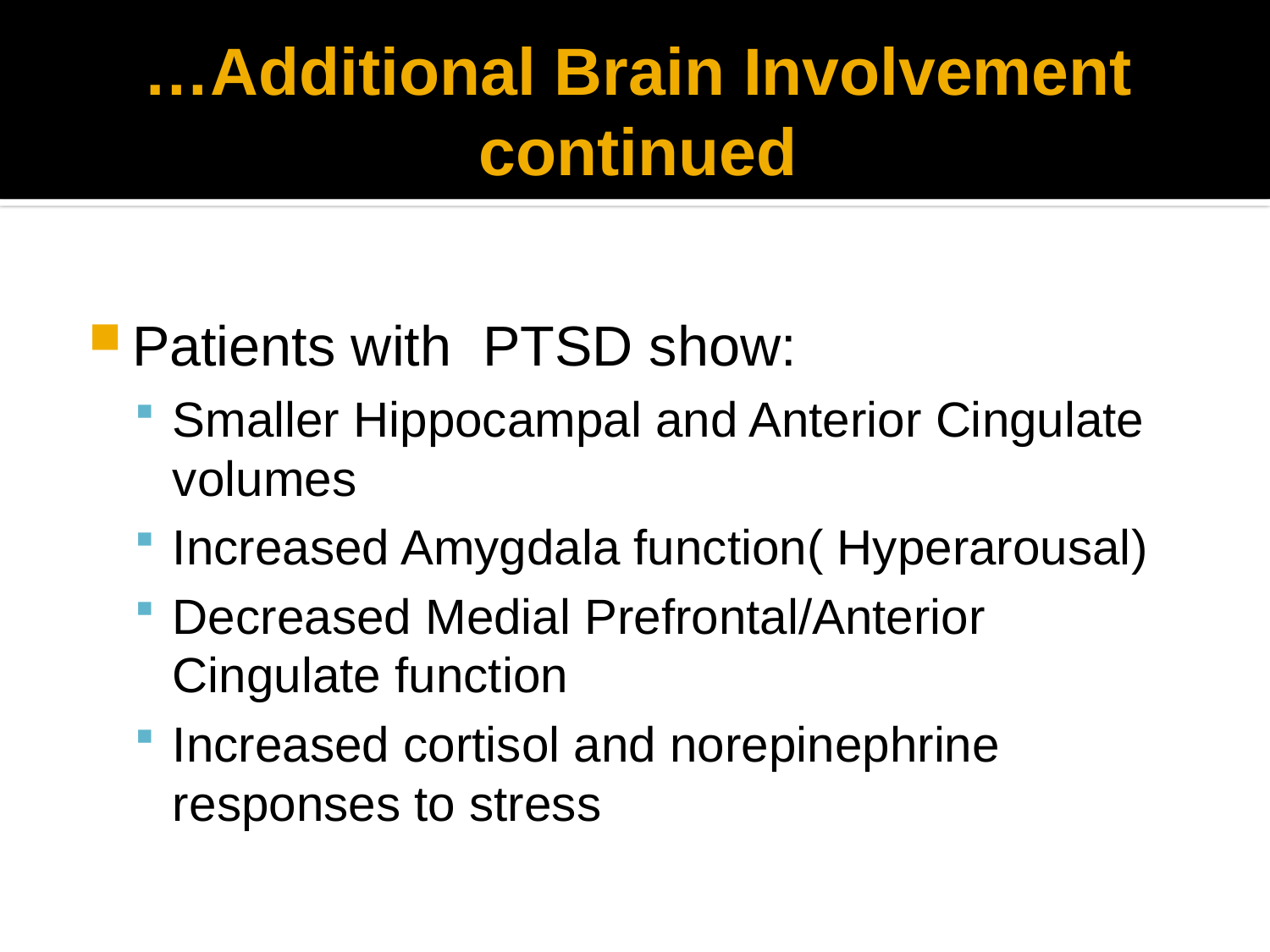

# …Additional Brain Involvement continued

Patients with  PTSD show:
Smaller Hippocampal and Anterior Cingulate volumes
Increased Amygdala function( Hyperarousal)
Decreased Medial Prefrontal/Anterior Cingulate function
Increased cortisol and norepinephrine responses to stress